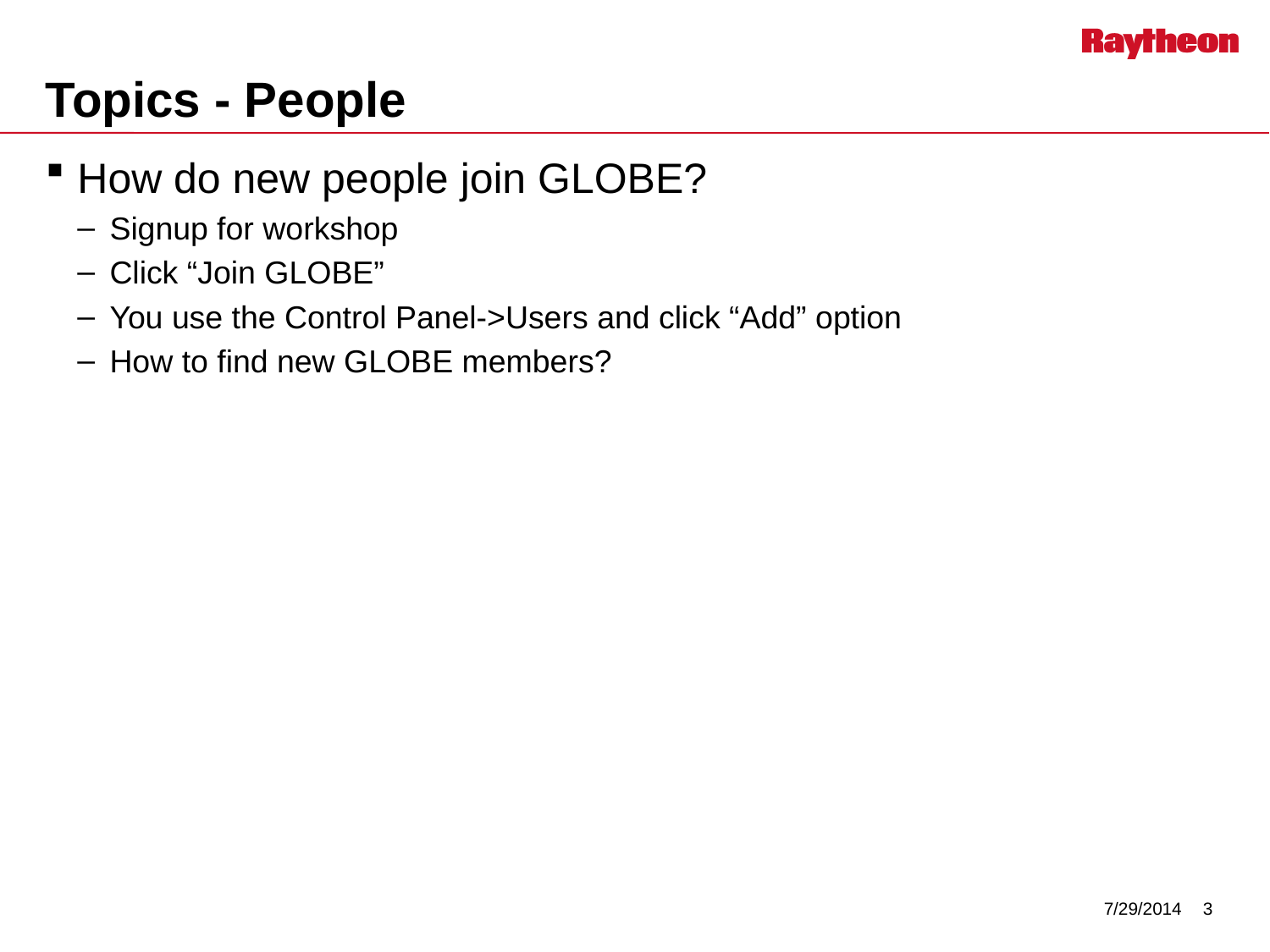

# Topics - People
How do new people join GLOBE?
Signup for workshop
Click “Join GLOBE”
You use the Control Panel->Users and click “Add” option
How to find new GLOBE members?
7/29/2014
3